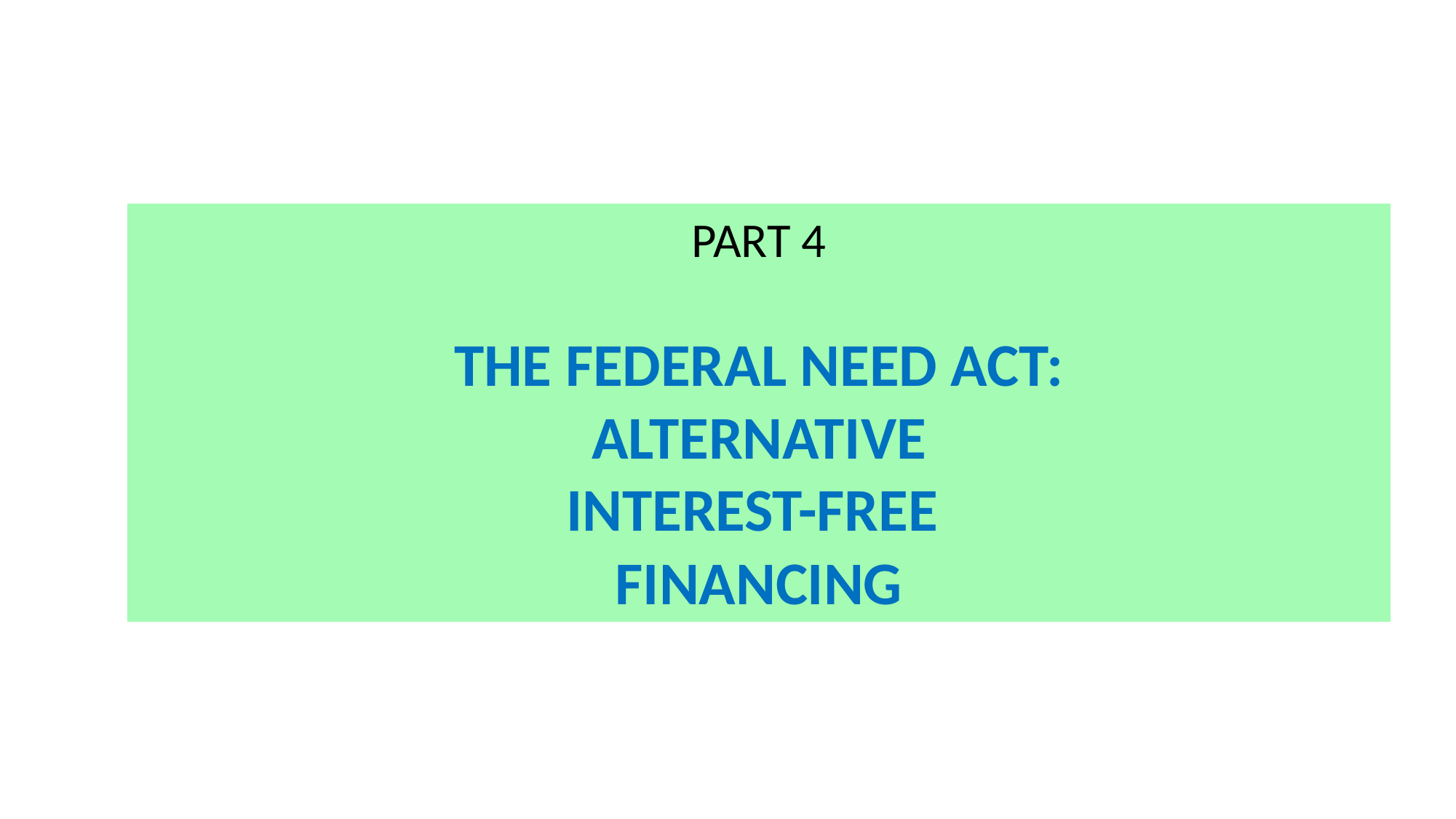

PART 4

THE FEDERAL NEED ACT:
ALTERNATIVE
INTEREST-FREE
FINANCING